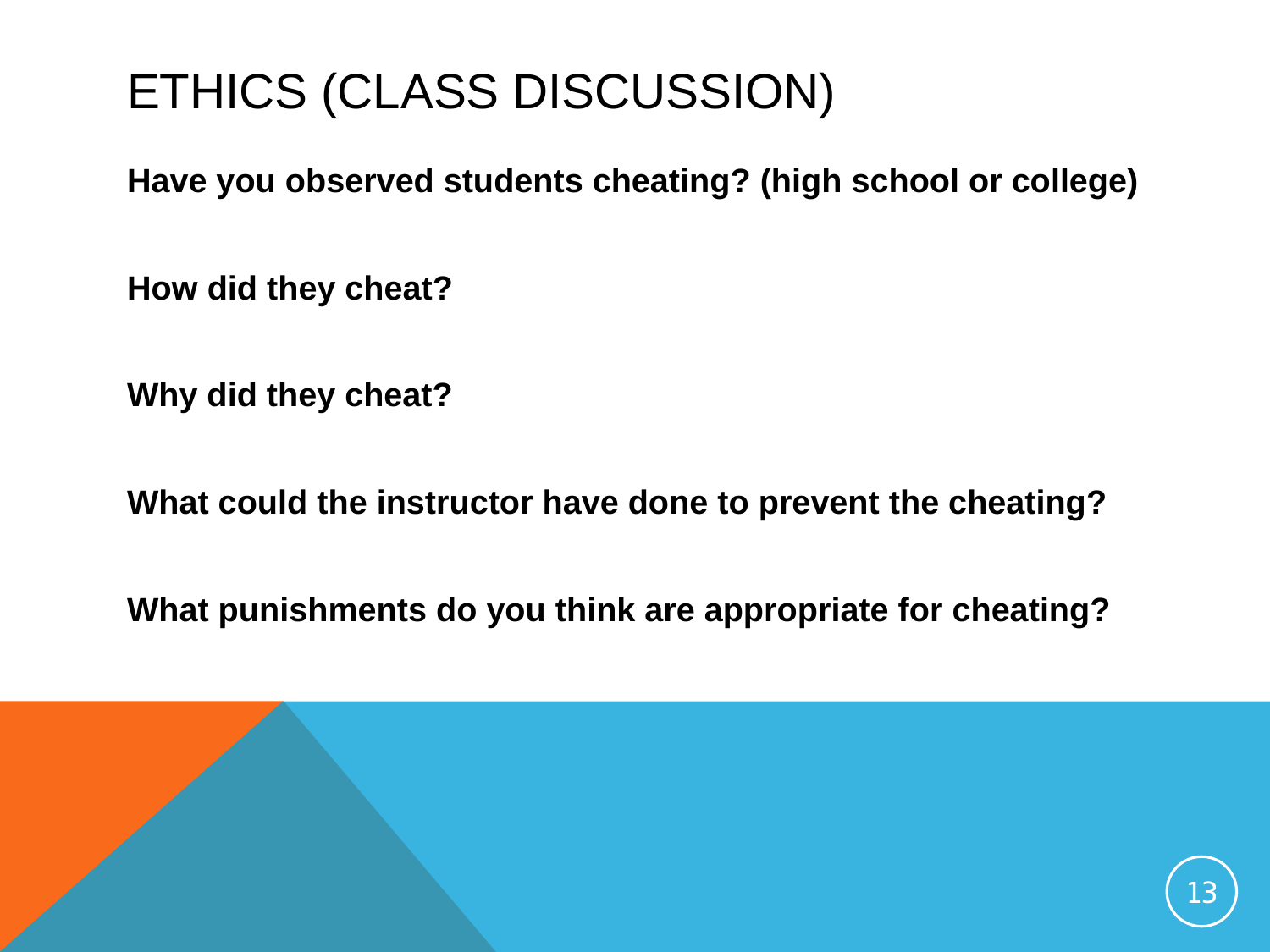

# Ethics (Class Discussion)
Have you observed students cheating? (high school or college)

How did they cheat?

Why did they cheat?

What could the instructor have done to prevent the cheating?

What punishments do you think are appropriate for cheating?

13